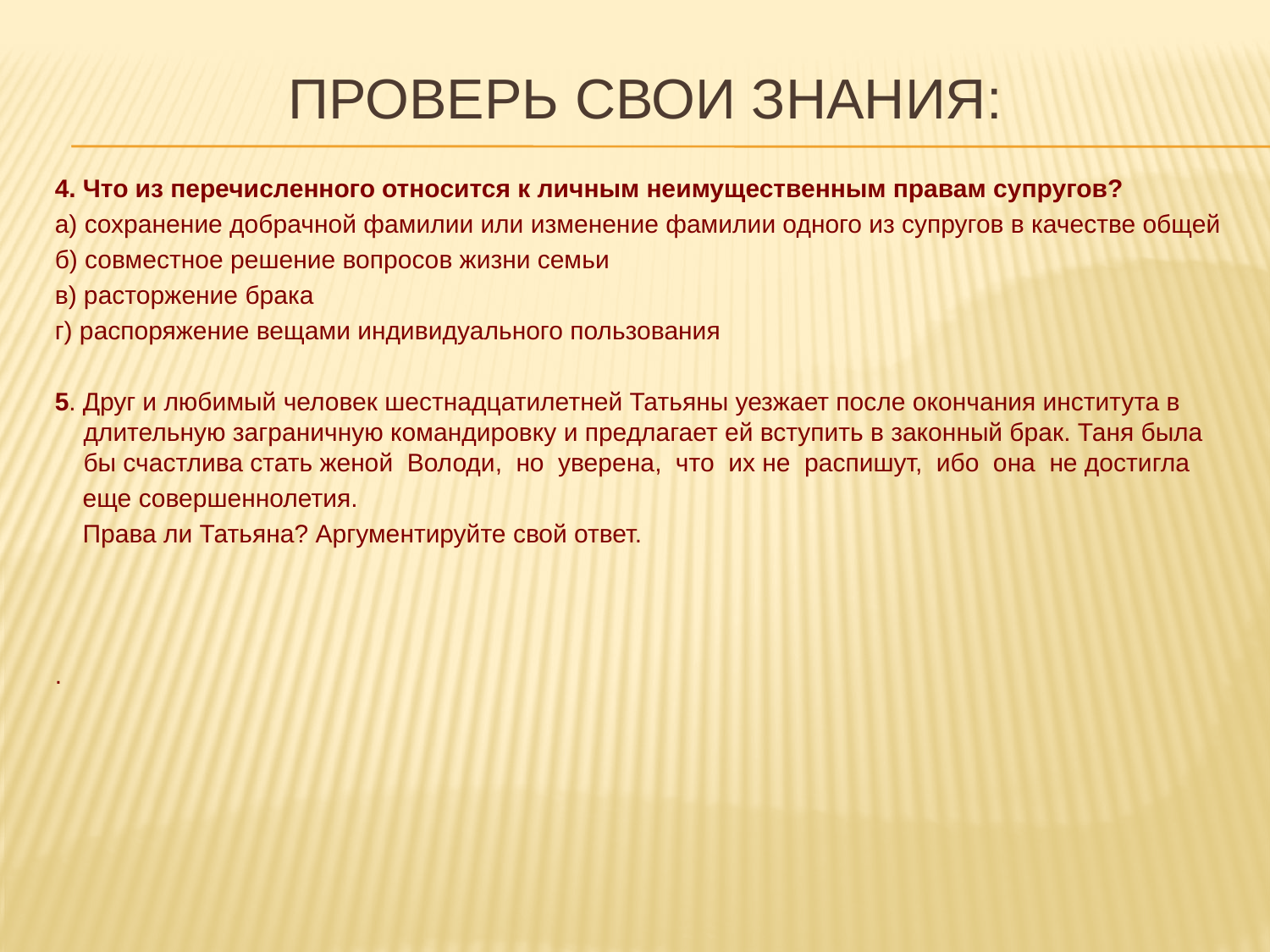

# Проверь свои знания:
4. Что из перечисленного относится к личным неимущественным правам супругов?
а) сохранение добрачной фамилии или изменение фамилии одного из супругов в качестве общей
б) совместное решение вопросов жизни семьи
в) расторжение брака
г) распоряжение вещами индивидуального пользования

5. Друг и любимый человек шестнадцатилетней Татьяны уезжает после окончания института в длительную заграничную командировку и предлагает ей вступить в законный брак. Таня была бы счастлива стать женой  Володи,  но  уверена,  что  их не  распишут,  ибо  она  не достигла
    еще совершеннолетия.
    Права ли Татьяна? Аргументируйте свой ответ.

.